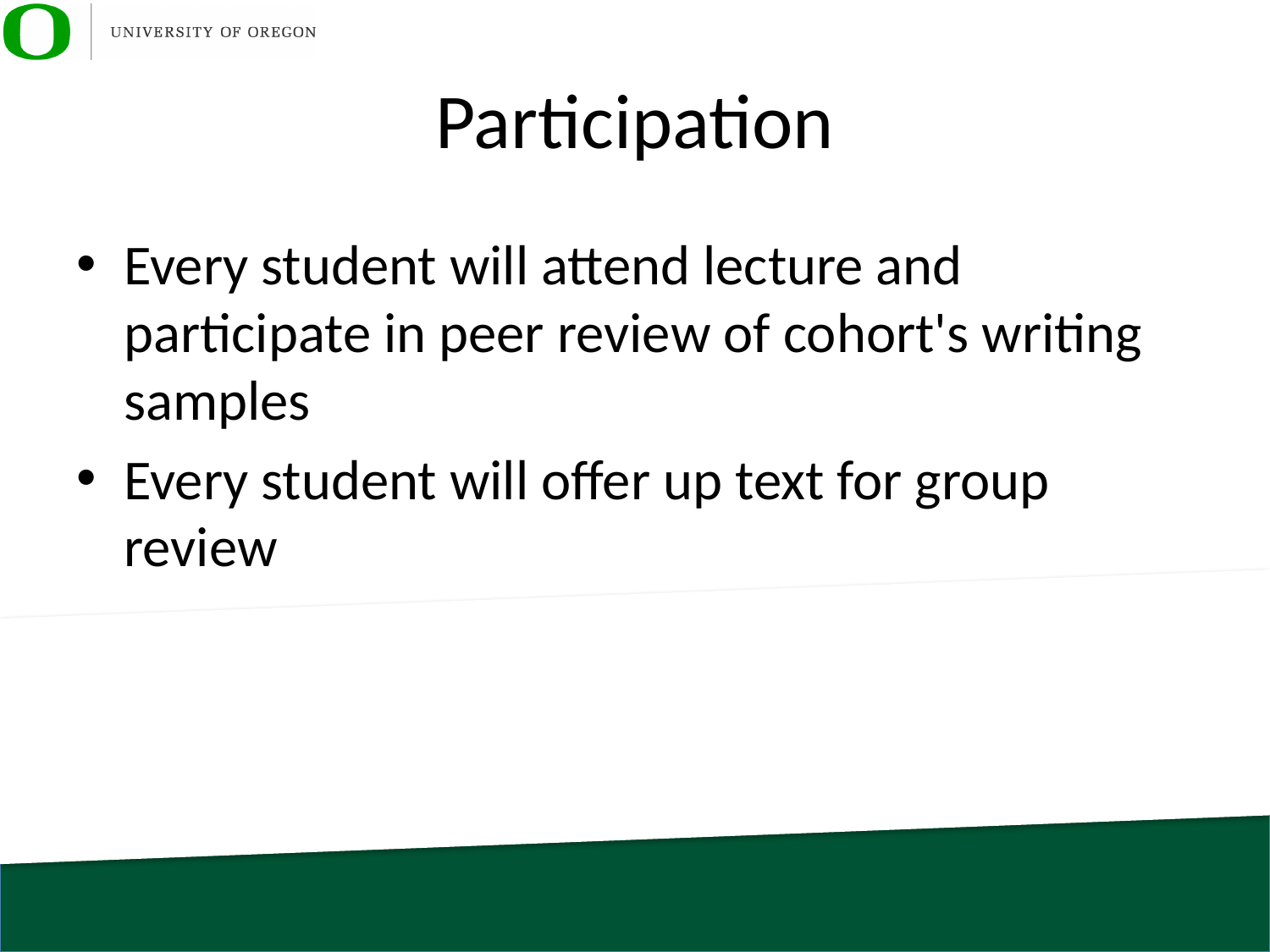

# Participation
Every student will attend lecture and participate in peer review of cohort's writing samples
Every student will offer up text for group review